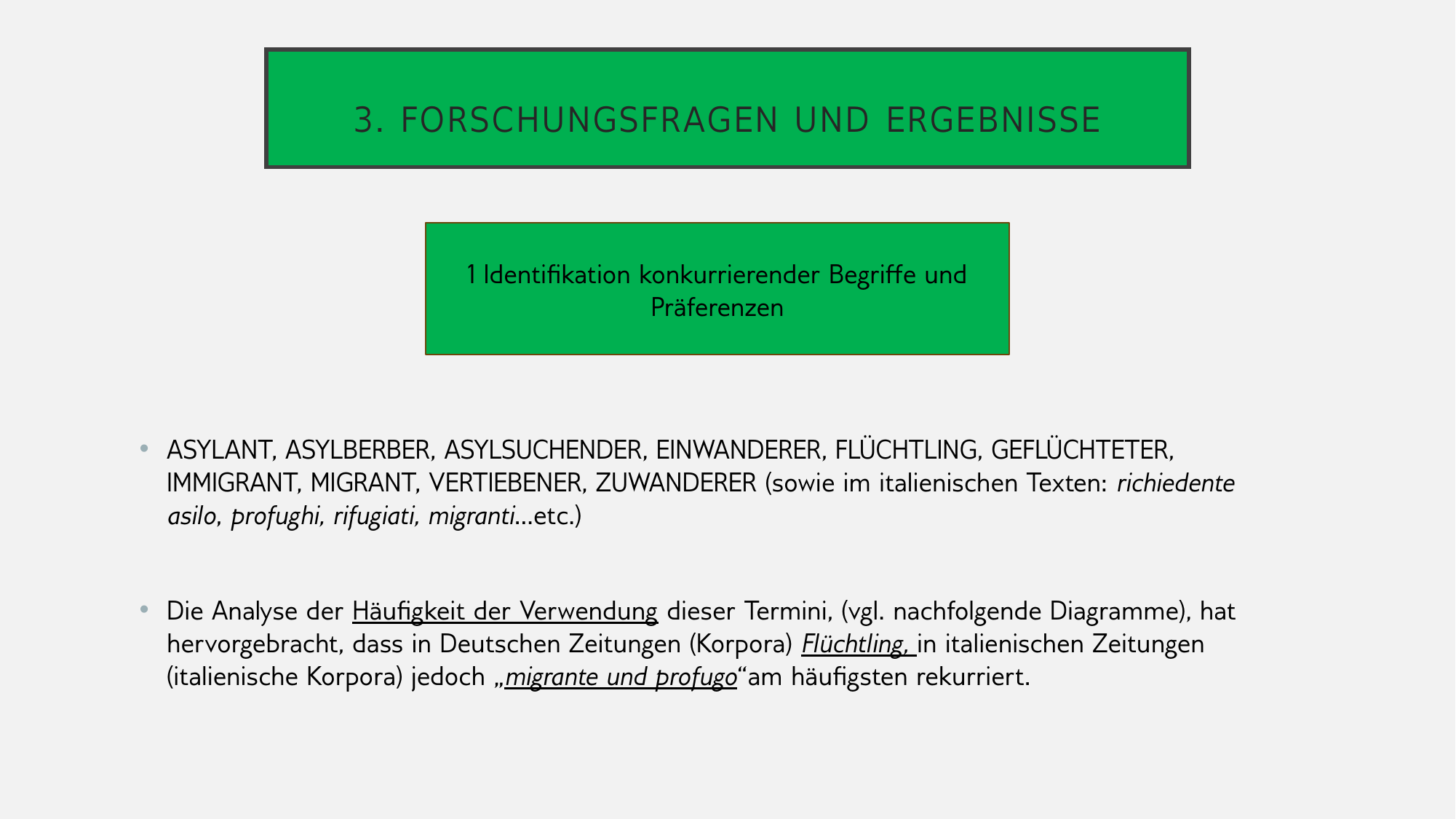

# 3. FORSCHUNGSFRAGEN UND ERGEBNISSE

1 Identifikation konkurrierender Begriffe und Präferenzen

ASYLANT, ASYLBERBER, ASYLSUCHENDER, EINWANDERER, FLÜCHTLING, GEFLÜCHTETER, IMMIGRANT, MIGRANT, VERTIEBENER, ZUWANDERER (sowie im italienischen Texten: richiedente asilo, profughi, rifugiati, migranti…etc.)

Die Analyse der Häufigkeit der Verwendung dieser Termini, (vgl. nachfolgende Diagramme), hat hervorgebracht, dass in Deutschen Zeitungen (Korpora) Flüchtling, in italienischen Zeitungen (italienische Korpora) jedoch „migrante und profugo“am häufigsten rekurriert.